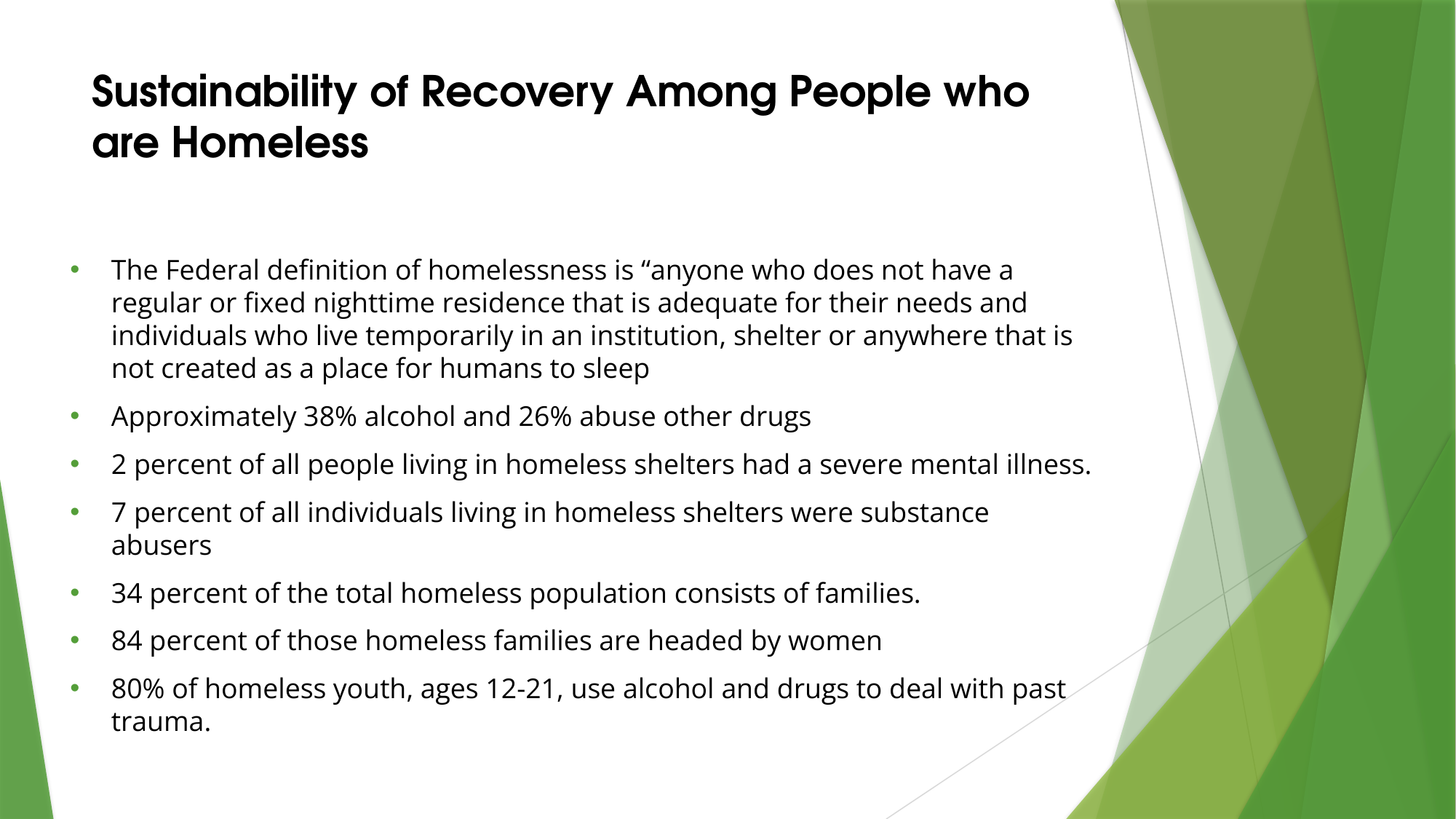

# Sustainability of Recovery Among People who are Homeless
The Federal definition of homelessness is “anyone who does not have a regular or fixed nighttime residence that is adequate for their needs and individuals who live temporarily in an institution, shelter or anywhere that is not created as a place for humans to sleep
Approximately 38% alcohol and 26% abuse other drugs
2 percent of all people living in homeless shelters had a severe mental illness.
7 percent of all individuals living in homeless shelters were substance abusers
34 percent of the total homeless population consists of families.
84 percent of those homeless families are headed by women
80% of homeless youth, ages 12-21, use alcohol and drugs to deal with past trauma.